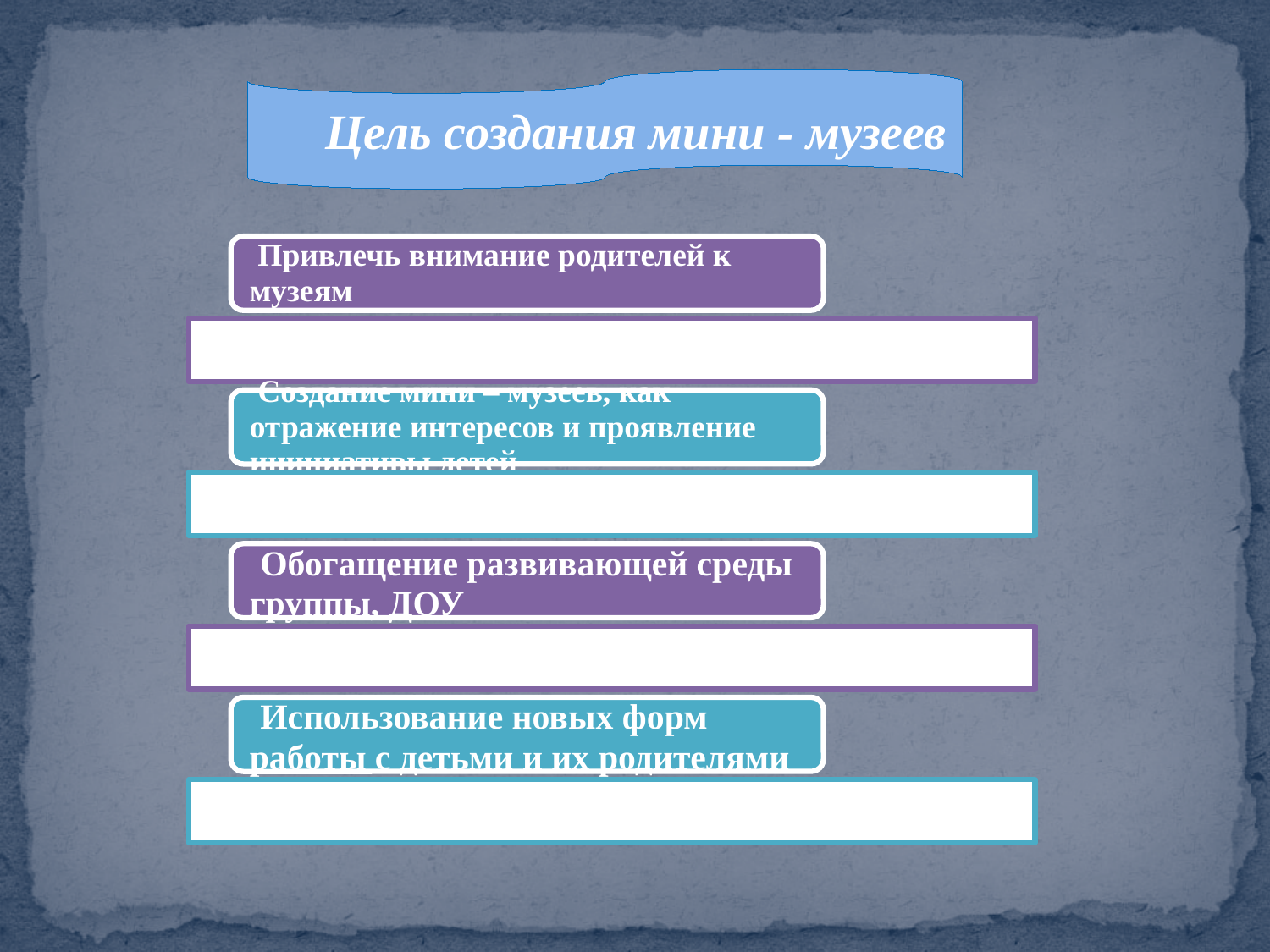

Цель создания мини - музеев
 Привлечь внимание родителей к музеям
 Создание мини – музеев, как отражение интересов и проявление инициативы детей
 Обогащение развивающей среды группы, ДОУ
 Использование новых форм работы с детьми и их родителями